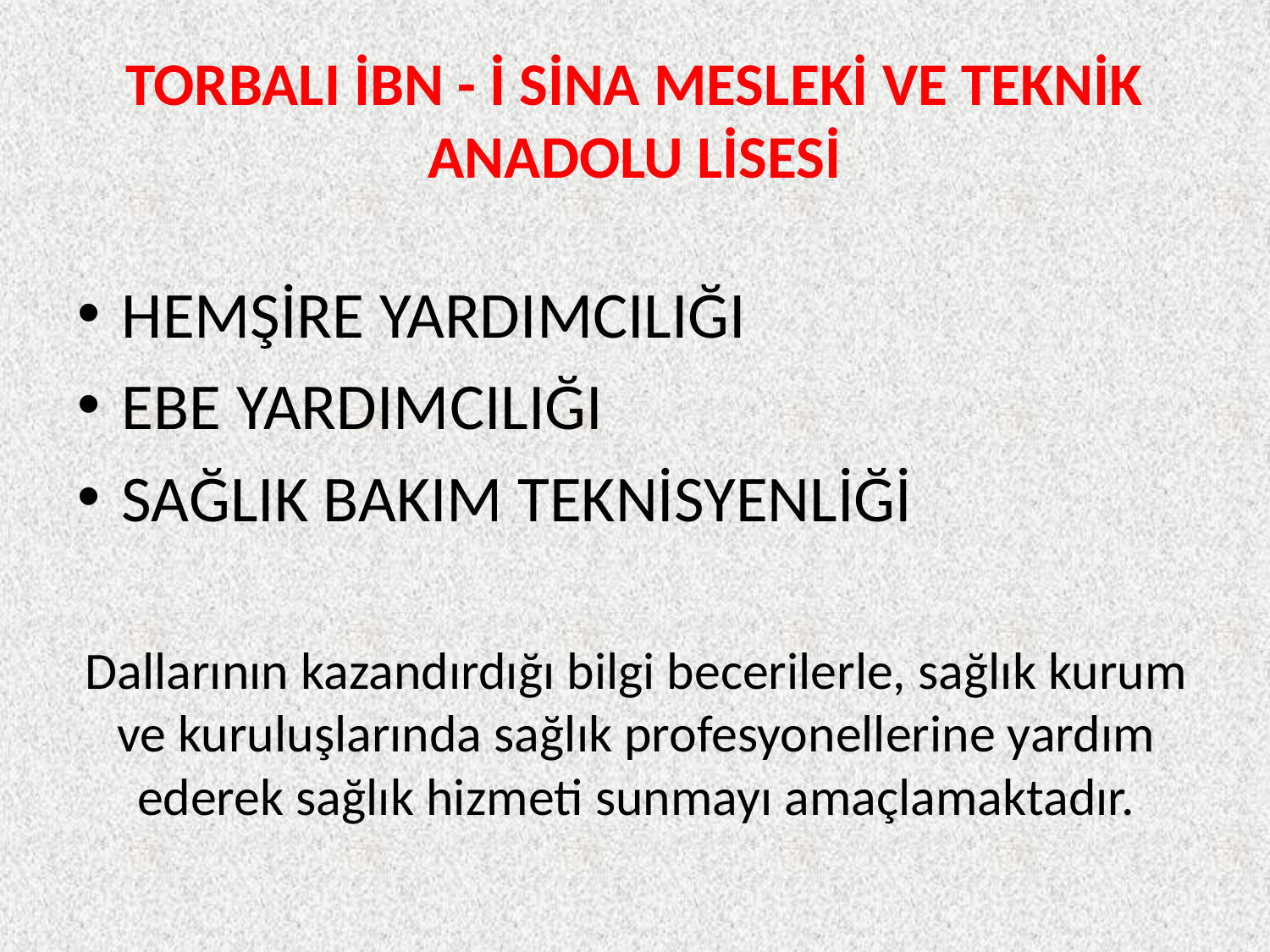

# TORBALI İBN - İ SİNA MESLEKİ VE TEKNİK ANADOLU LİSESİ
HEMŞİRE YARDIMCILIĞI
EBE YARDIMCILIĞI
SAĞLIK BAKIM TEKNİSYENLİĞİ

Dallarının kazandırdığı bilgi becerilerle, sağlık kurum ve kuruluşlarında sağlık profesyonellerine yardım ederek sağlık hizmeti sunmayı amaçlamaktadır.